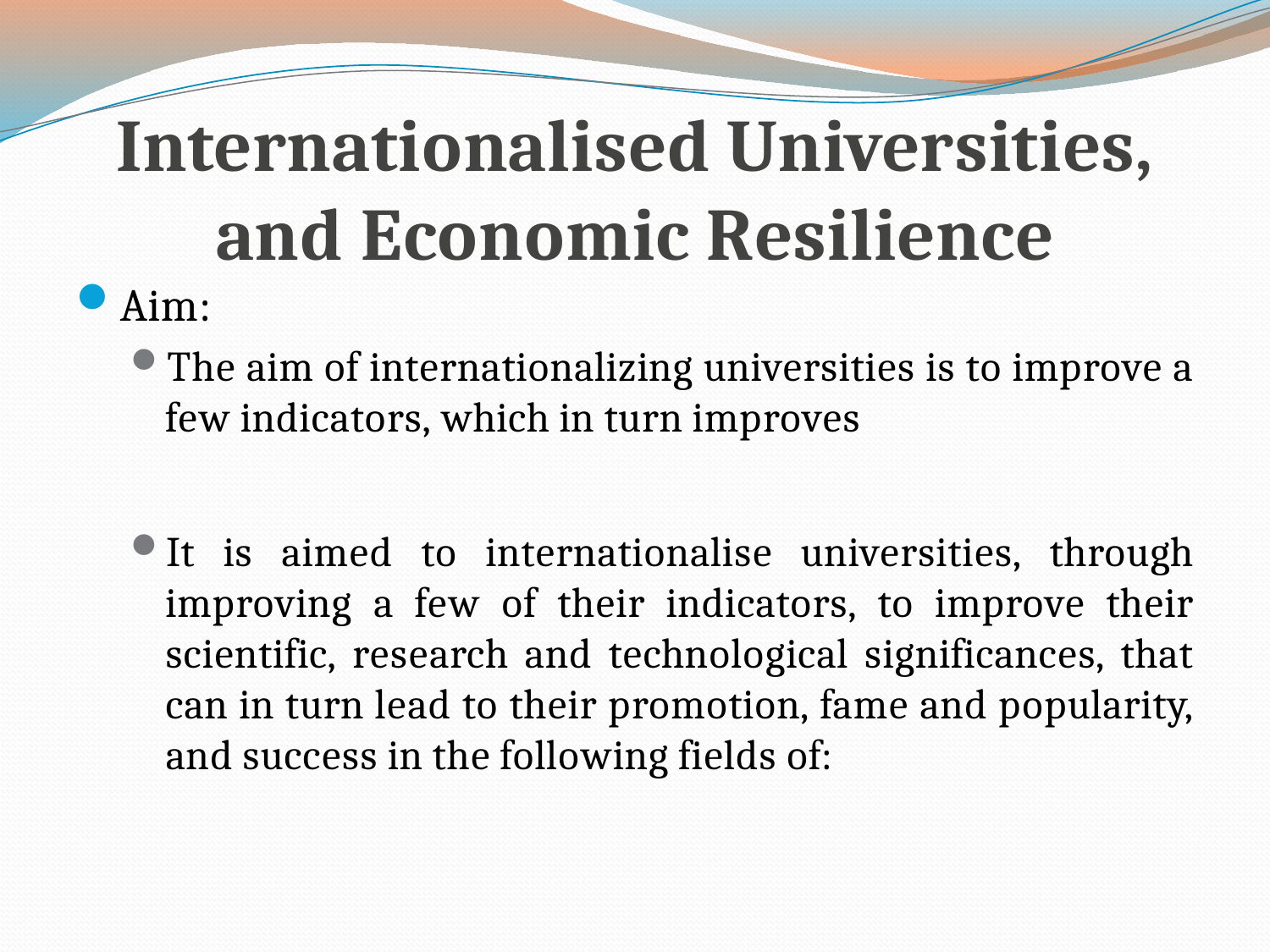

# Internationalised Universities, and Economic Resilience
Aim:
The aim of internationalizing universities is to improve a few indicators, which in turn improves

It is aimed to internationalise universities, through improving a few of their indicators, to improve their scientific, research and technological significances, that can in turn lead to their promotion, fame and popularity, and success in the following fields of: